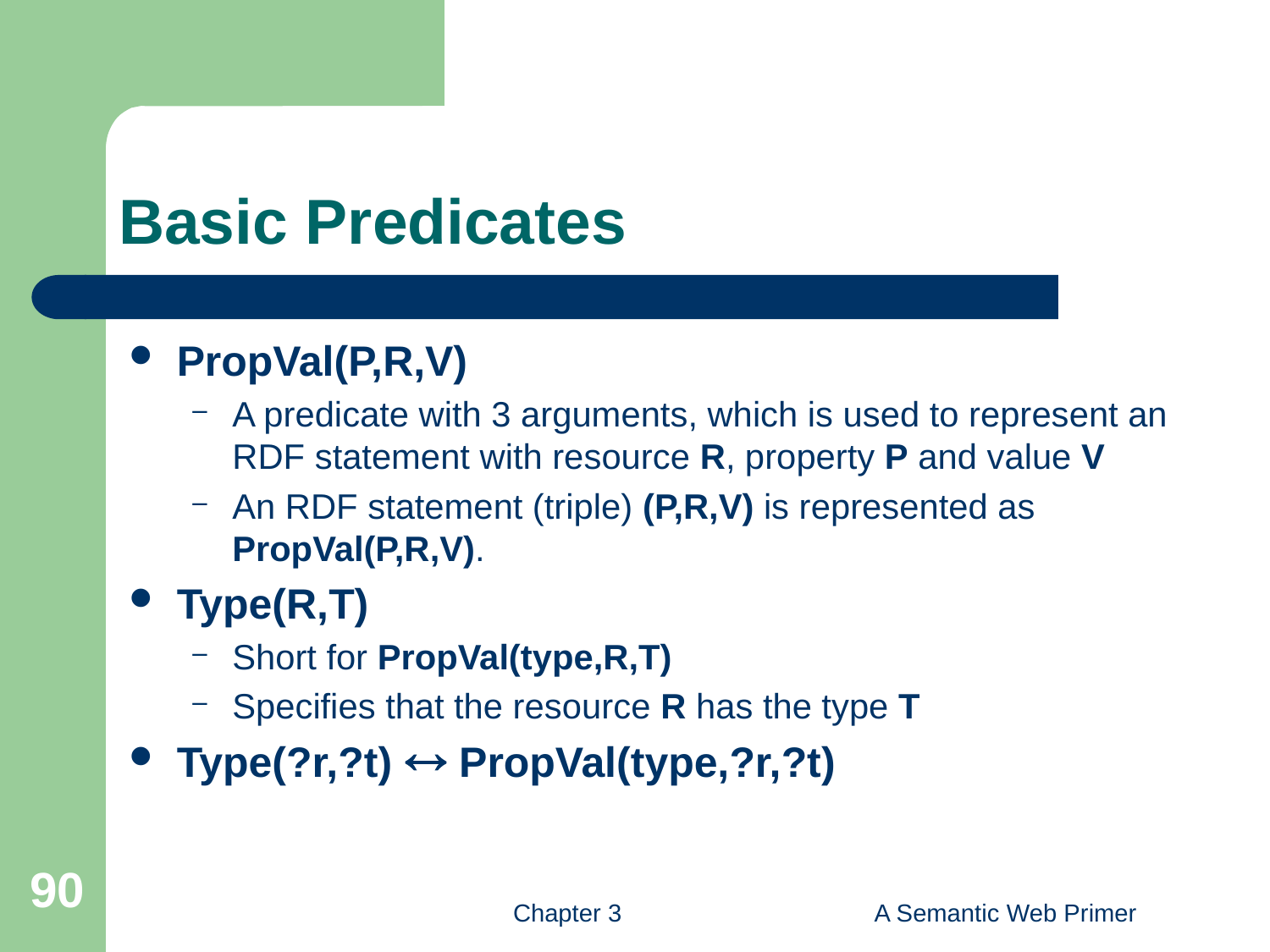

# Basic Predicates
PropVal(P,R,V)
A predicate with 3 arguments, which is used to represent an RDF statement with resource R, property P and value V
An RDF statement (triple) (P,R,V) is represented as PropVal(P,R,V).
Type(R,T)
Short for PropVal(type,R,T)
Specifies that the resource R has the type T
Type(?r,?t) ↔ PropVal(type,?r,?t)
90
Chapter 3
A Semantic Web Primer